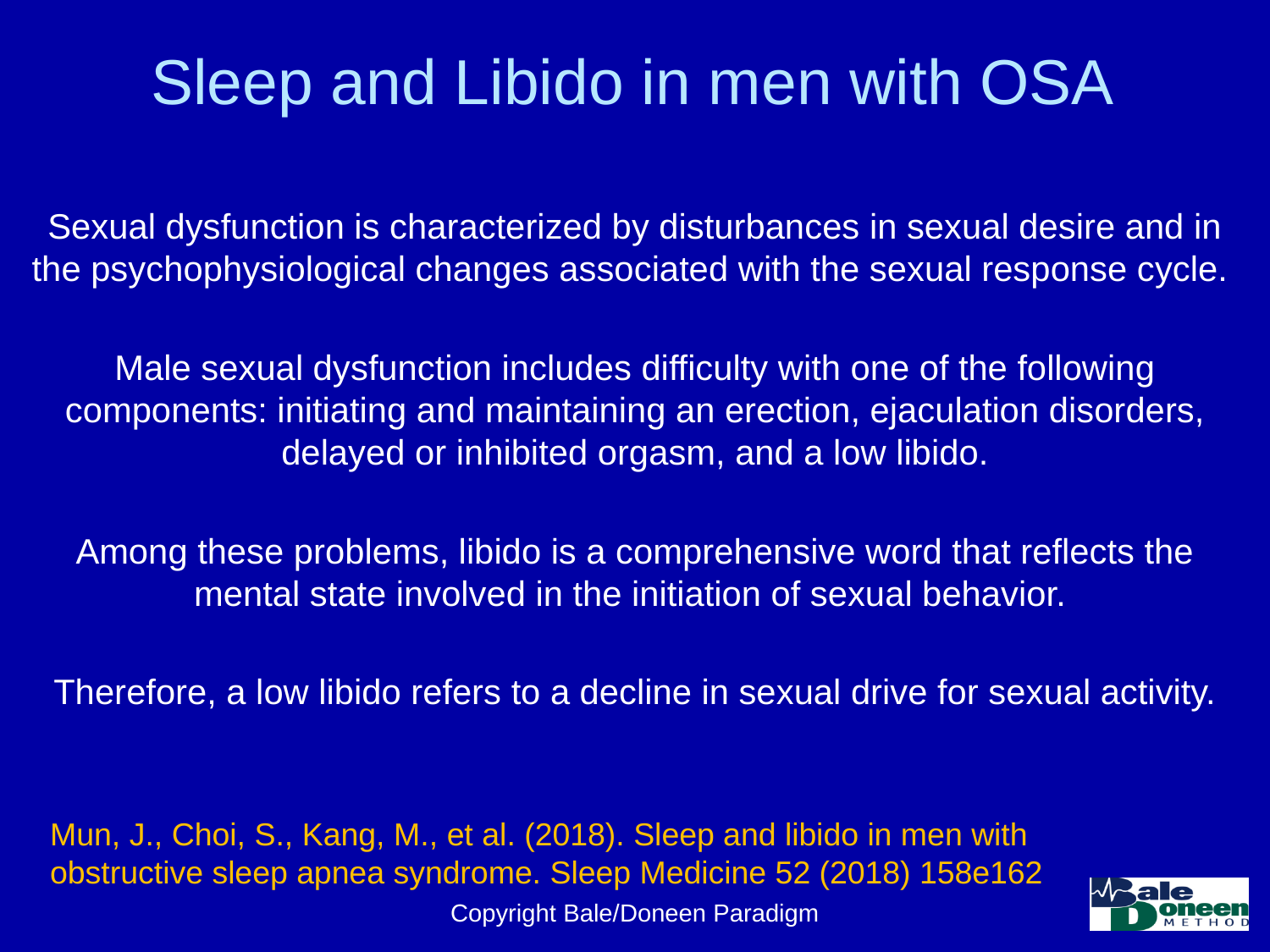

# Sleep and Libido in men with OSA

Sexual dysfunction is characterized by disturbances in sexual desire and in the psychophysiological changes associated with the sexual response cycle.

Male sexual dysfunction includes difficulty with one of the following components: initiating and maintaining an erection, ejaculation disorders, delayed or inhibited orgasm, and a low libido.

Among these problems, libido is a comprehensive word that reflects the mental state involved in the initiation of sexual behavior.

Therefore, a low libido refers to a decline in sexual drive for sexual activity.
Mun, J., Choi, S., Kang, M., et al. (2018). Sleep and libido in men with obstructive sleep apnea syndrome. Sleep Medicine 52 (2018) 158e162
Copyright Bale/Doneen Paradigm